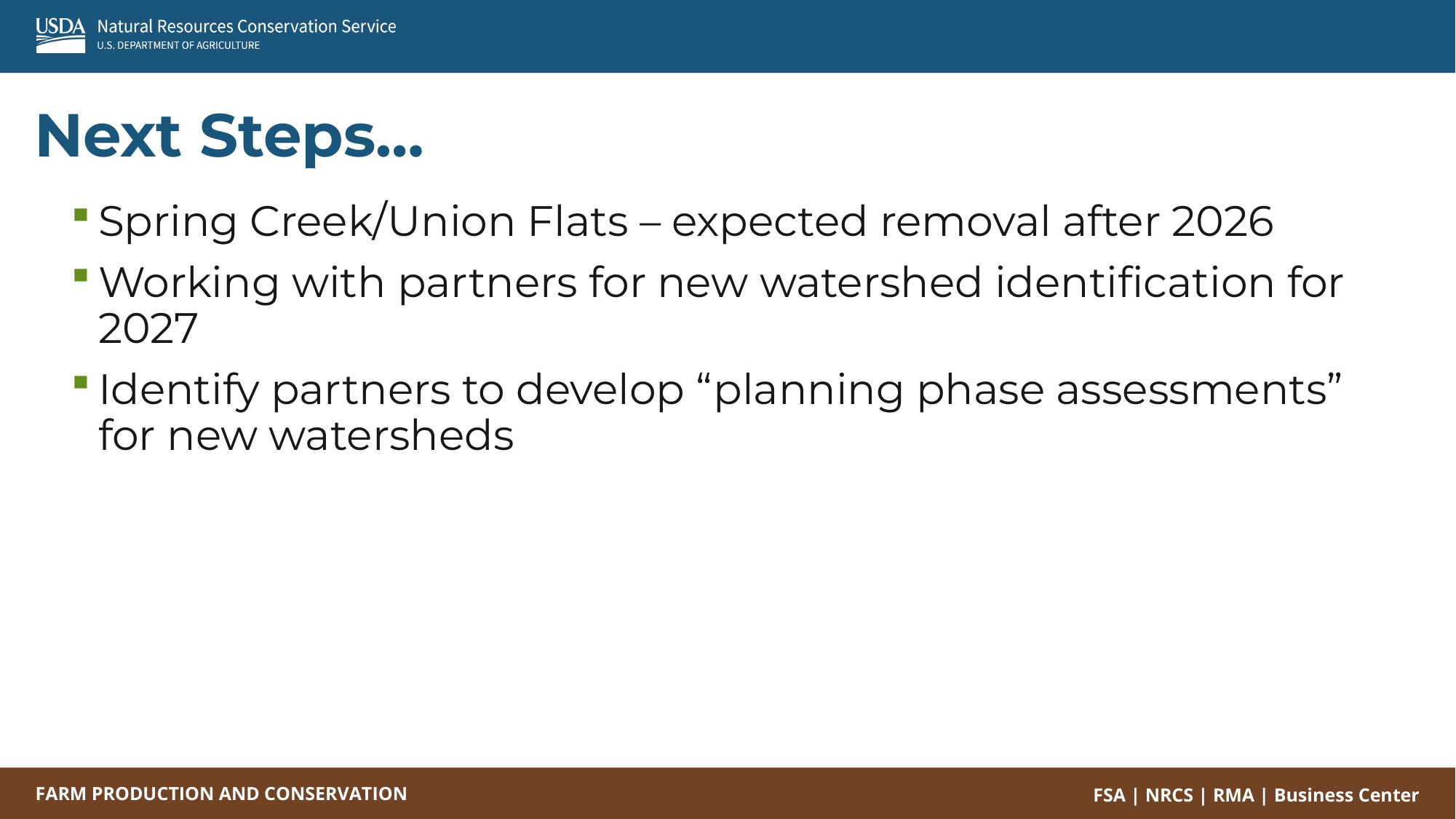

Next Steps…
Spring Creek/Union Flats – expected removal after 2026
Working with partners for new watershed identification for  2027
Identify partners to develop “planning phase assessments” for new watersheds